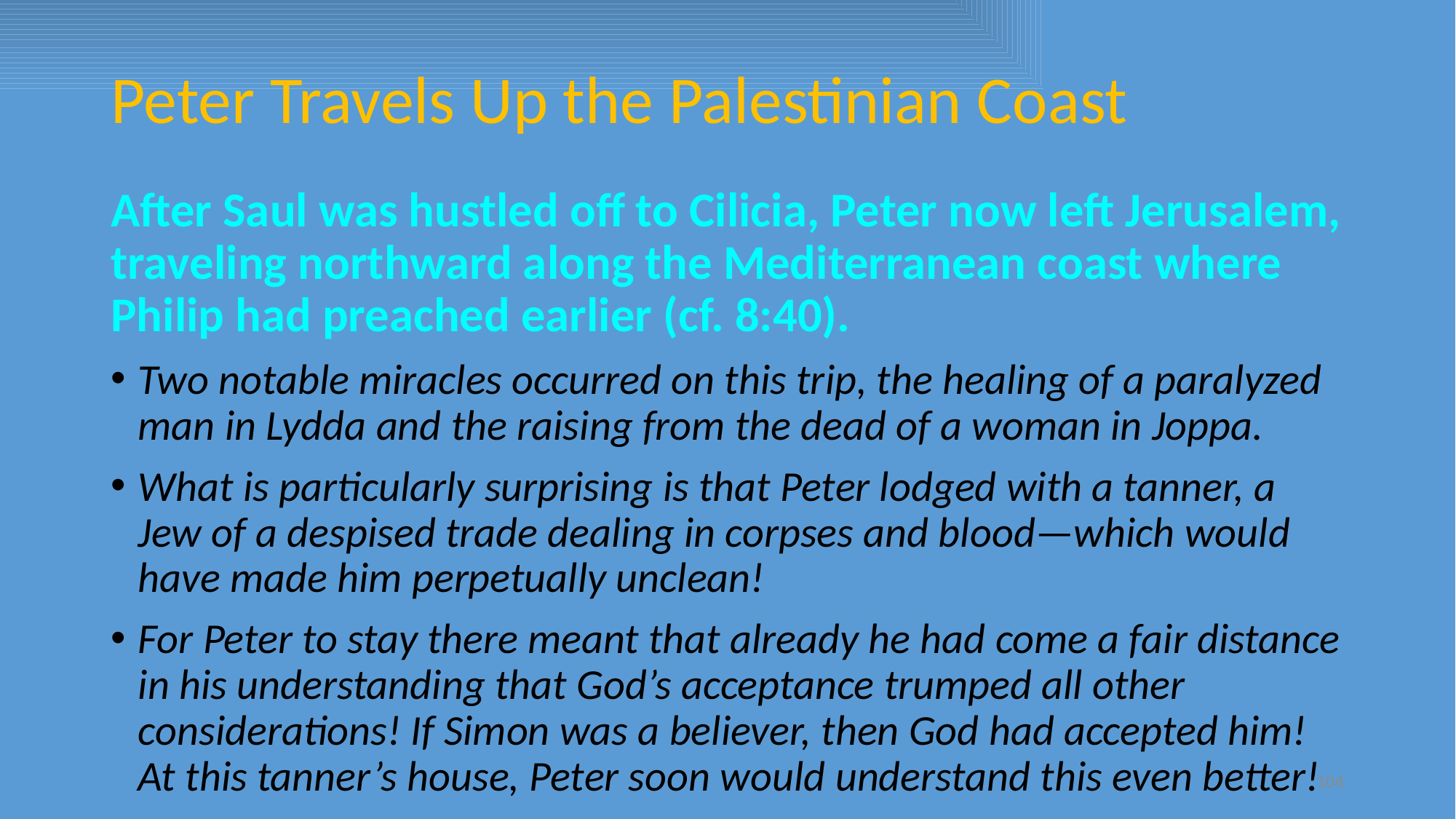

# Peter Travels Up the Palestinian Coast
After Saul was hustled off to Cilicia, Peter now left Jerusalem, traveling northward along the Mediterranean coast where Philip had preached earlier (cf. 8:40).
Two notable miracles occurred on this trip, the healing of a paralyzed man in Lydda and the raising from the dead of a woman in Joppa.
What is particularly surprising is that Peter lodged with a tanner, a Jew of a despised trade dealing in corpses and blood—which would have made him perpetually unclean!
For Peter to stay there meant that already he had come a fair distance in his understanding that God’s acceptance trumped all other considerations! If Simon was a believer, then God had accepted him! At this tanner’s house, Peter soon would understand this even better!
104